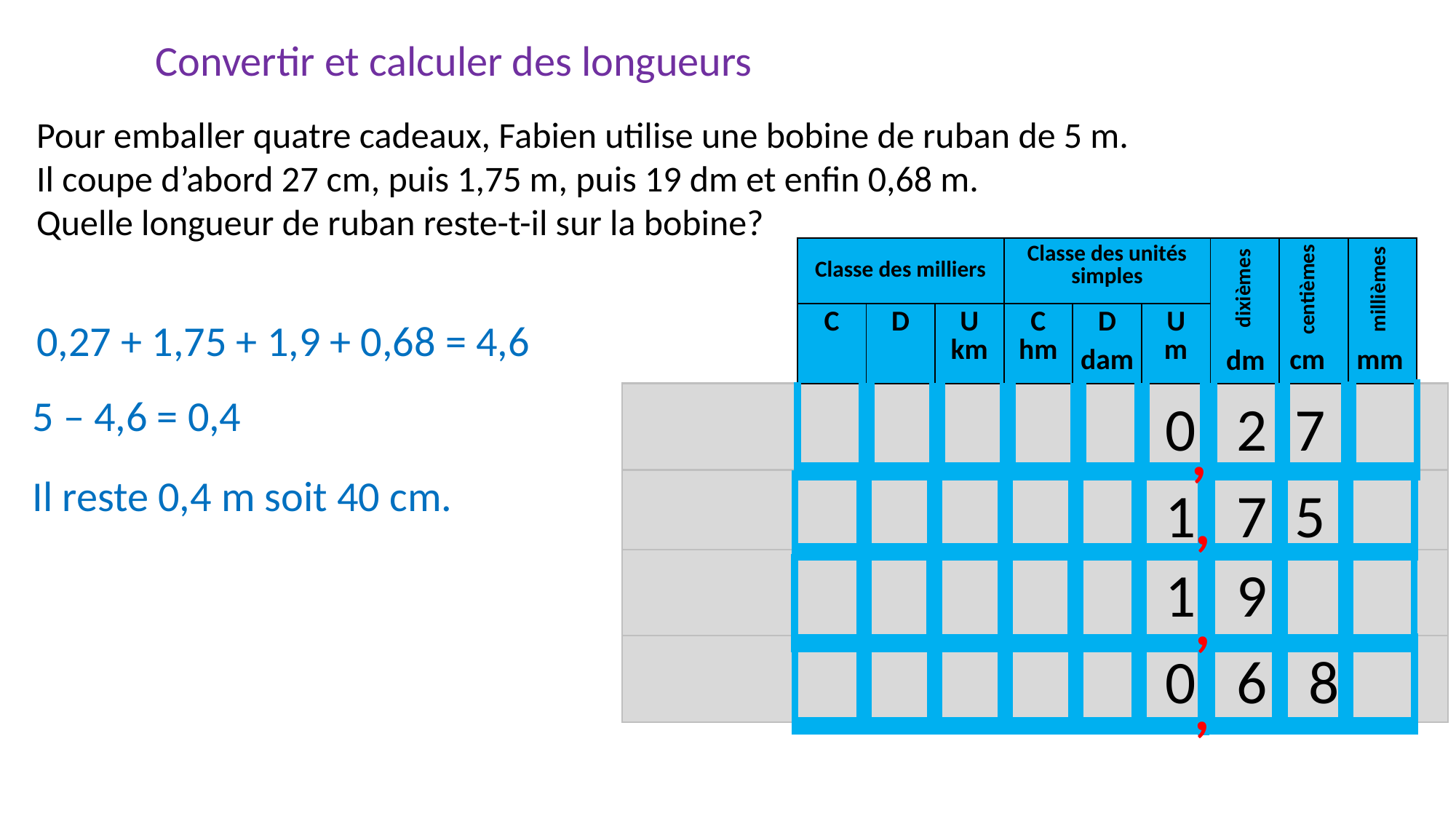

Convertir et calculer des longueurs
Pour emballer quatre cadeaux, Fabien utilise une bobine de ruban de 5 m.
Il coupe d’abord 27 cm, puis 1,75 m, puis 19 dm et enfin 0,68 m.
Quelle longueur de ruban reste-t-il sur la bobine?
dixièmes
centièmes
| Classe des milliers |  |  | Classe des unités simples |  |  |  |  |  |
| --- | --- | --- | --- | --- | --- | --- | --- | --- |
| C | D | U km | C hm | D | U m |  |  |  |
millièmes
0,27 + 1,75 + 1,9 + 0,68 = 4,6
cm
dam
mm
dm

   	                               0   2  7
5 – 4,6 = 0,4
,

Il reste 0,4 m soit 40 cm.
   	                               1   7  5
,
   	                               1   9

,

   	                               0   6   8
,